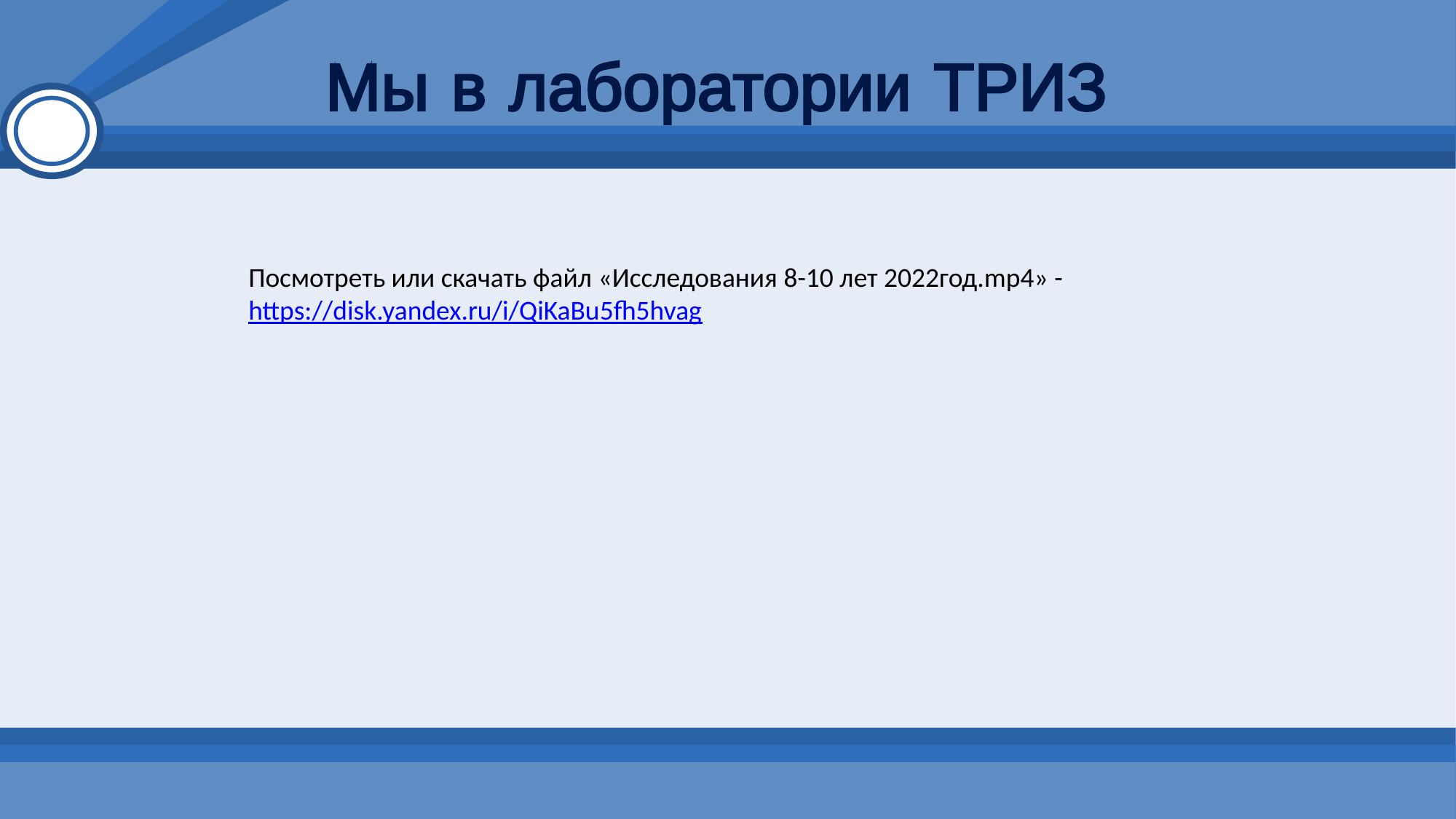

# Мы в лаборатории ТРИЗ
Посмотреть или скачать файл «Исследования 8-10 лет 2022год.mp4» - https://disk.yandex.ru/i/QiKaBu5fh5hvag